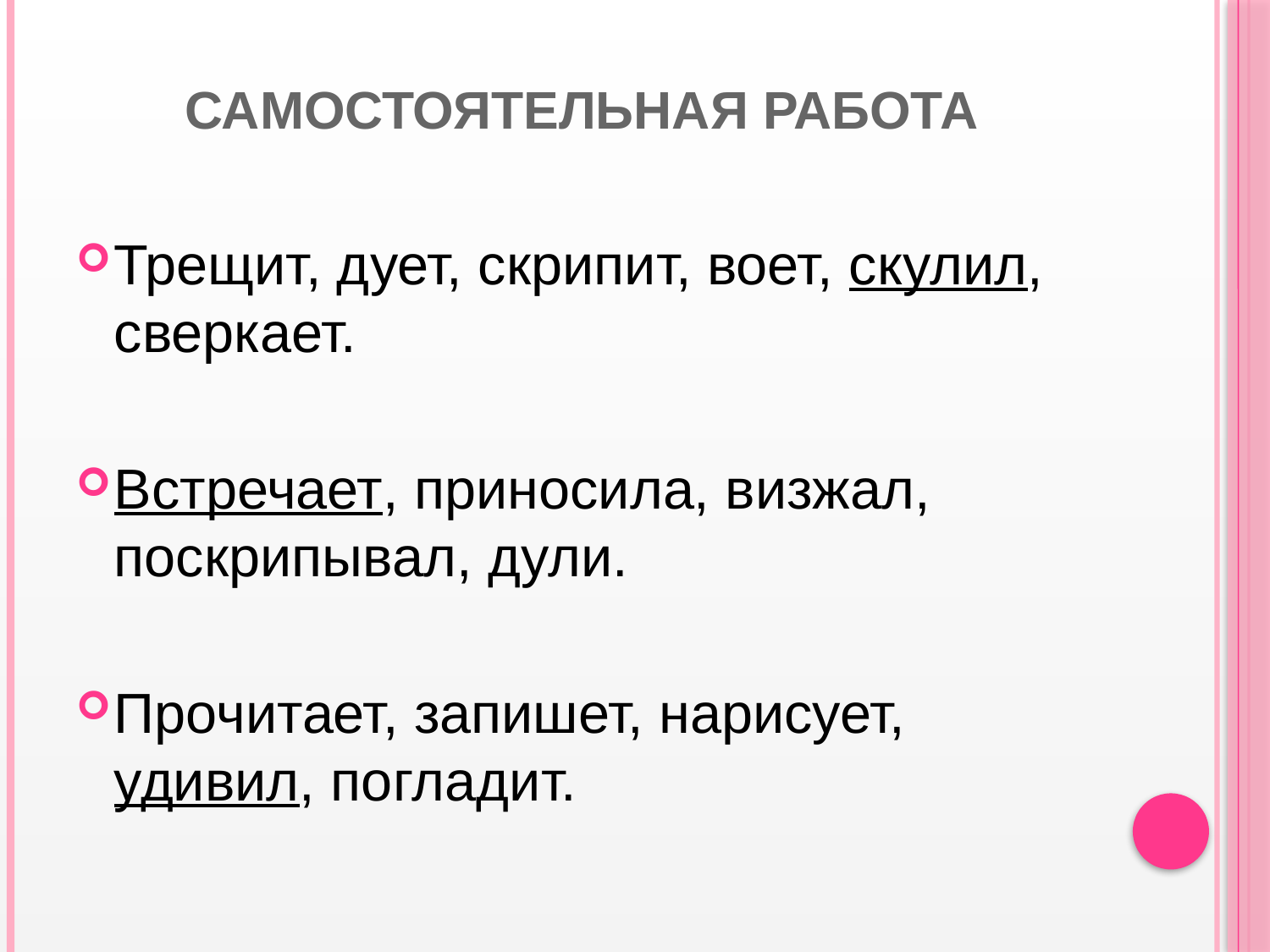

# Самостоятельная работа
Трещит, дует, скрипит, воет, скулил, сверкает.

Встречает, приносила, визжал, поскрипывал, дули.

Прочитает, запишет, нарисует, удивил, погладит.